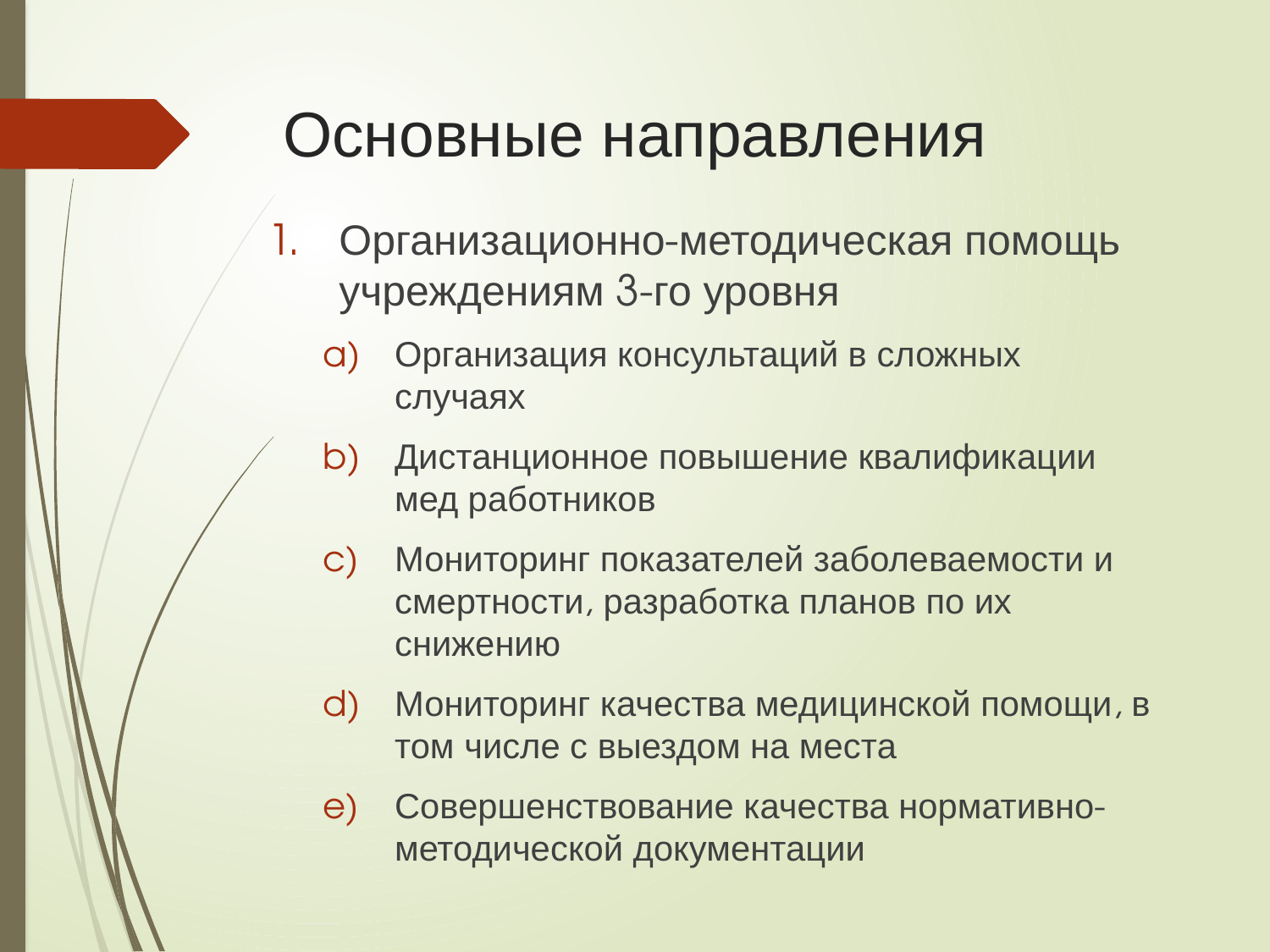

# Основные направления
Организационно-методическая помощь учреждениям 3-го уровня
Организация консультаций в сложных случаях
Дистанционное повышение квалификации мед работников
Мониторинг показателей заболеваемости и смертности, разработка планов по их снижению
Мониторинг качества медицинской помощи, в том числе с выездом на места
Совершенствование качества нормативно-методической документации